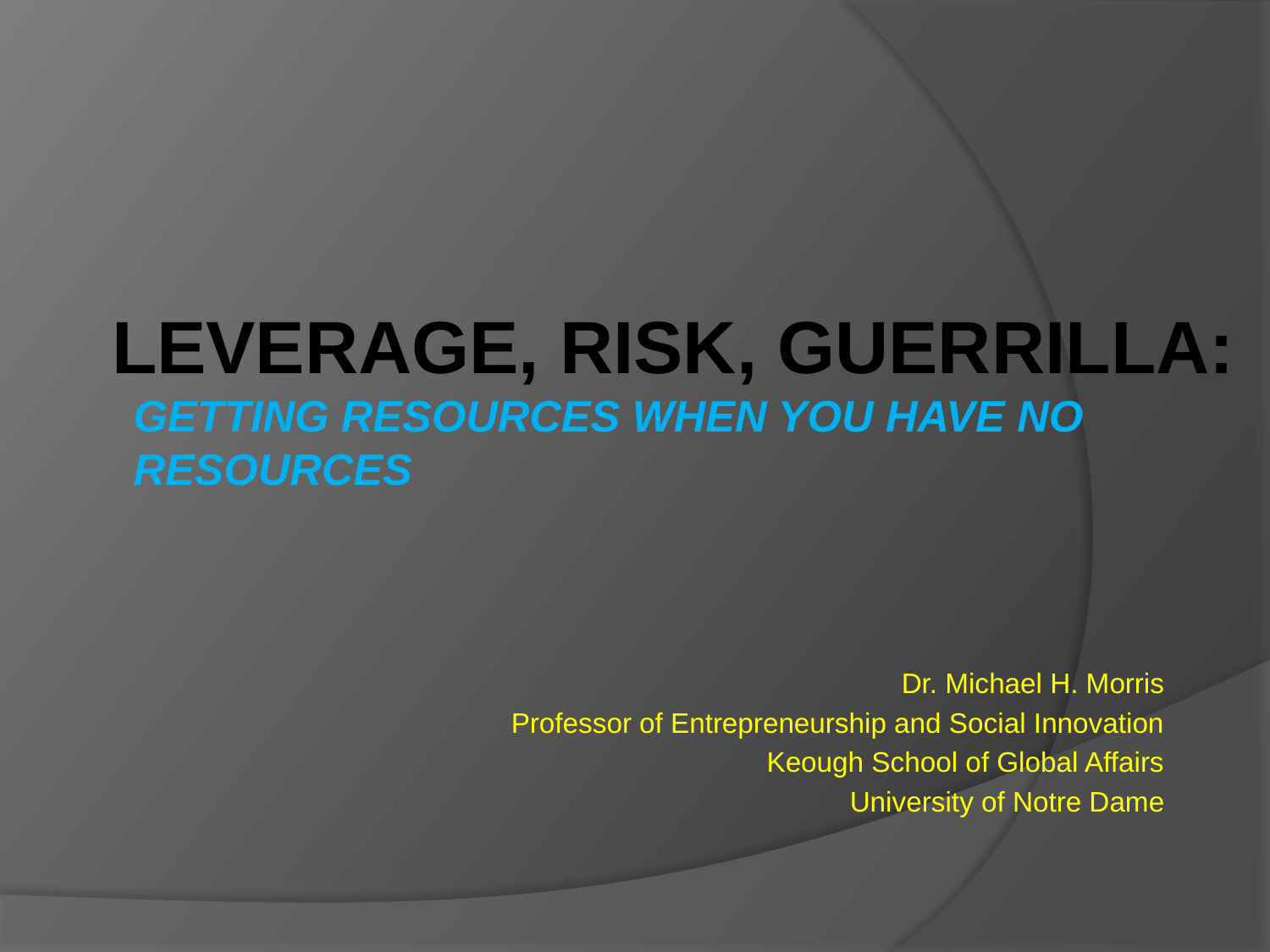

# Leverage, Risk, Guerrilla: Getting Resources when YOU have no Resources
Dr. Michael H. Morris
Professor of Entrepreneurship and Social Innovation
Keough School of Global Affairs
University of Notre Dame